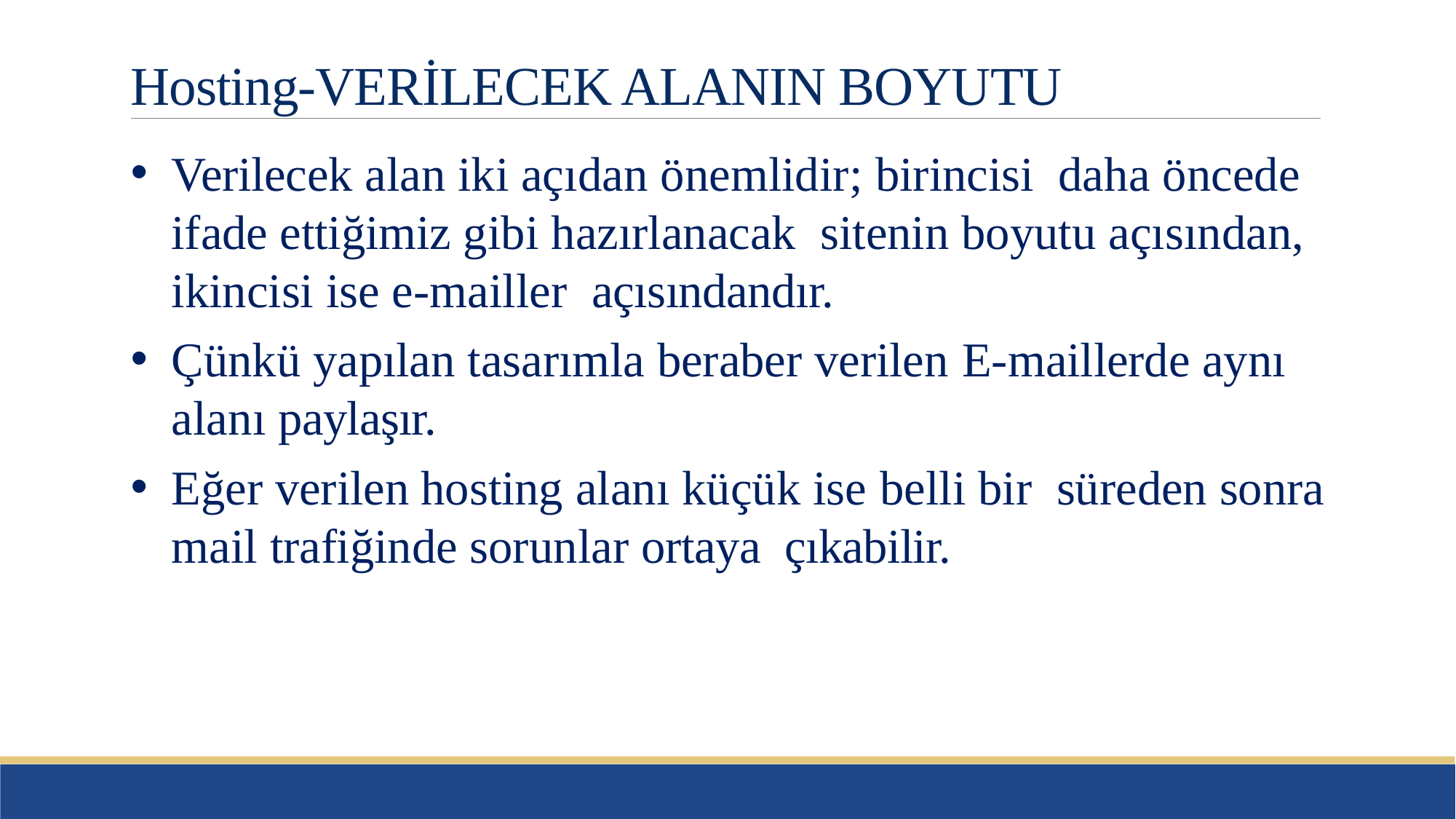

# Hosting-VERİLECEK ALANIN BOYUTU
Verilecek alan iki açıdan önemlidir; birincisi  daha öncede ifade ettiğimiz gibi hazırlanacak  sitenin boyutu açısından, ikincisi ise e-mailler  açısındandır.
Çünkü yapılan tasarımla beraber verilen E-maillerde aynı alanı paylaşır.
Eğer verilen hosting alanı küçük ise belli bir  süreden sonra mail trafiğinde sorunlar ortaya  çıkabilir.